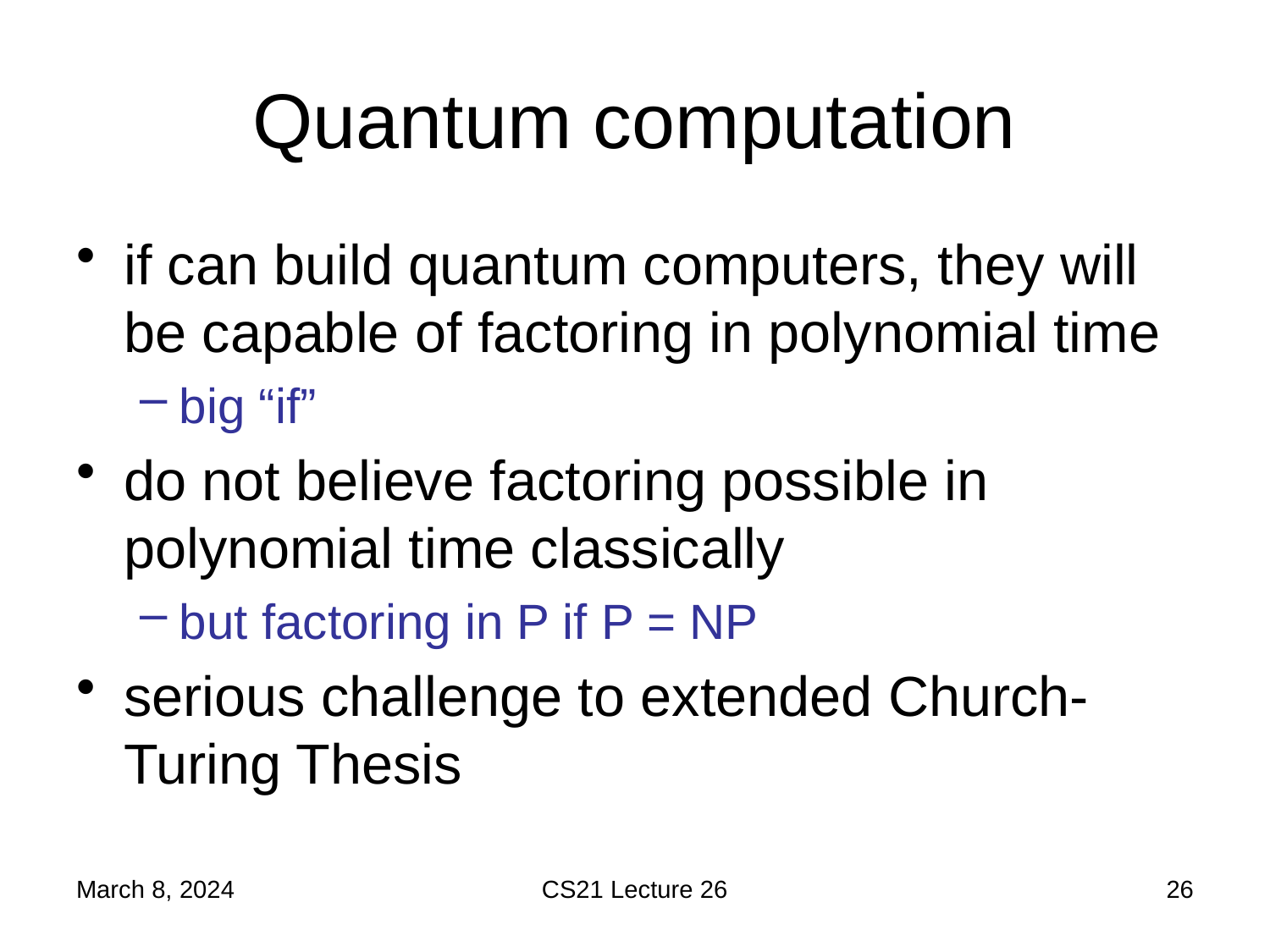

# Quantum computation
if can build quantum computers, they will be capable of factoring in polynomial time
big “if”
do not believe factoring possible in polynomial time classically
but factoring in P if P = NP
serious challenge to extended Church-Turing Thesis
March 8, 2024
CS21 Lecture 26
26